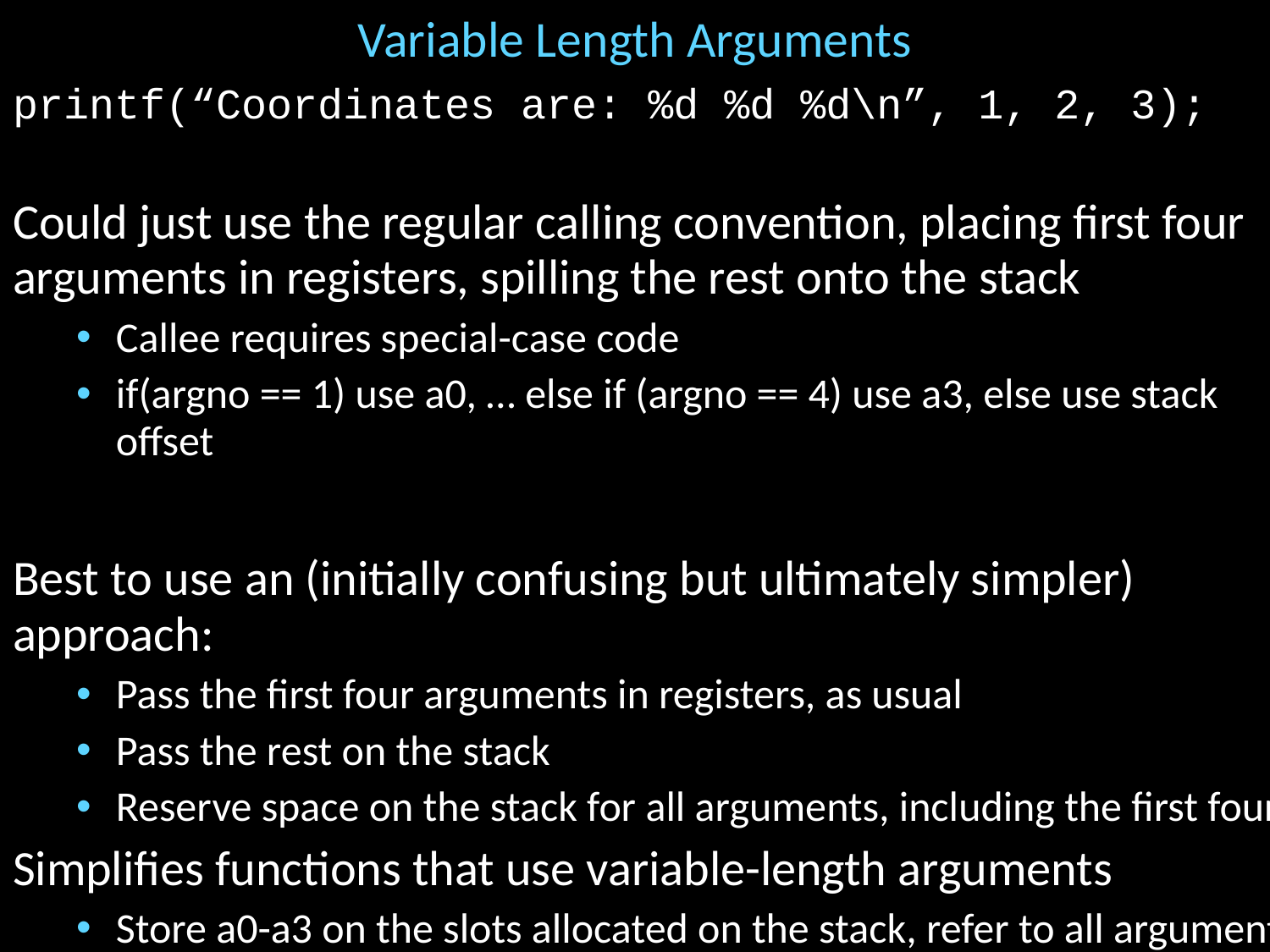

# Variable Length Arguments
printf(“Coordinates are: %d %d %d\n”, 1, 2, 3);

Could just use the regular calling convention, placing first four arguments in registers, spilling the rest onto the stack
Callee requires special-case code
if(argno == 1) use a0, … else if (argno == 4) use a3, else use stack offset

Best to use an (initially confusing but ultimately simpler) approach:
Pass the first four arguments in registers, as usual
Pass the rest on the stack
Reserve space on the stack for all arguments, including the first four
Simplifies functions that use variable-length arguments
Store a0-a3 on the slots allocated on the stack, refer to all arguments through the stack